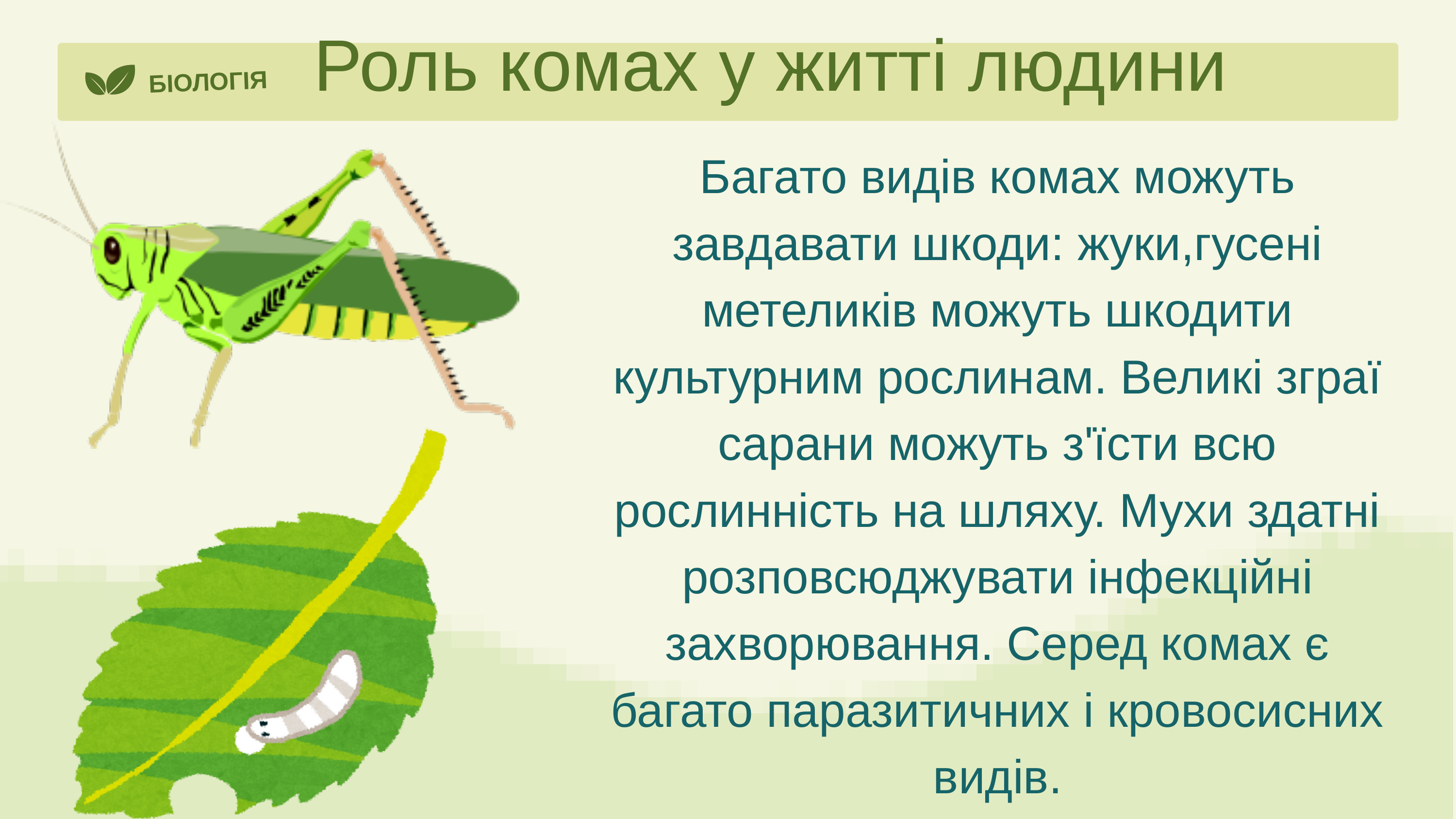

Роль комах у житті людини

БІОЛОГІЯ

Багато видів комах можуть завдавати шкоди: жуки,гусені метеликів можуть шкодити культурним рослинам. Великі зграї сарани можуть з'їсти всю рослинність на шляху. Мухи здатні розповсюджувати інфекційні захворювання. Серед комах є багато паразитичних і кровосисних видів.